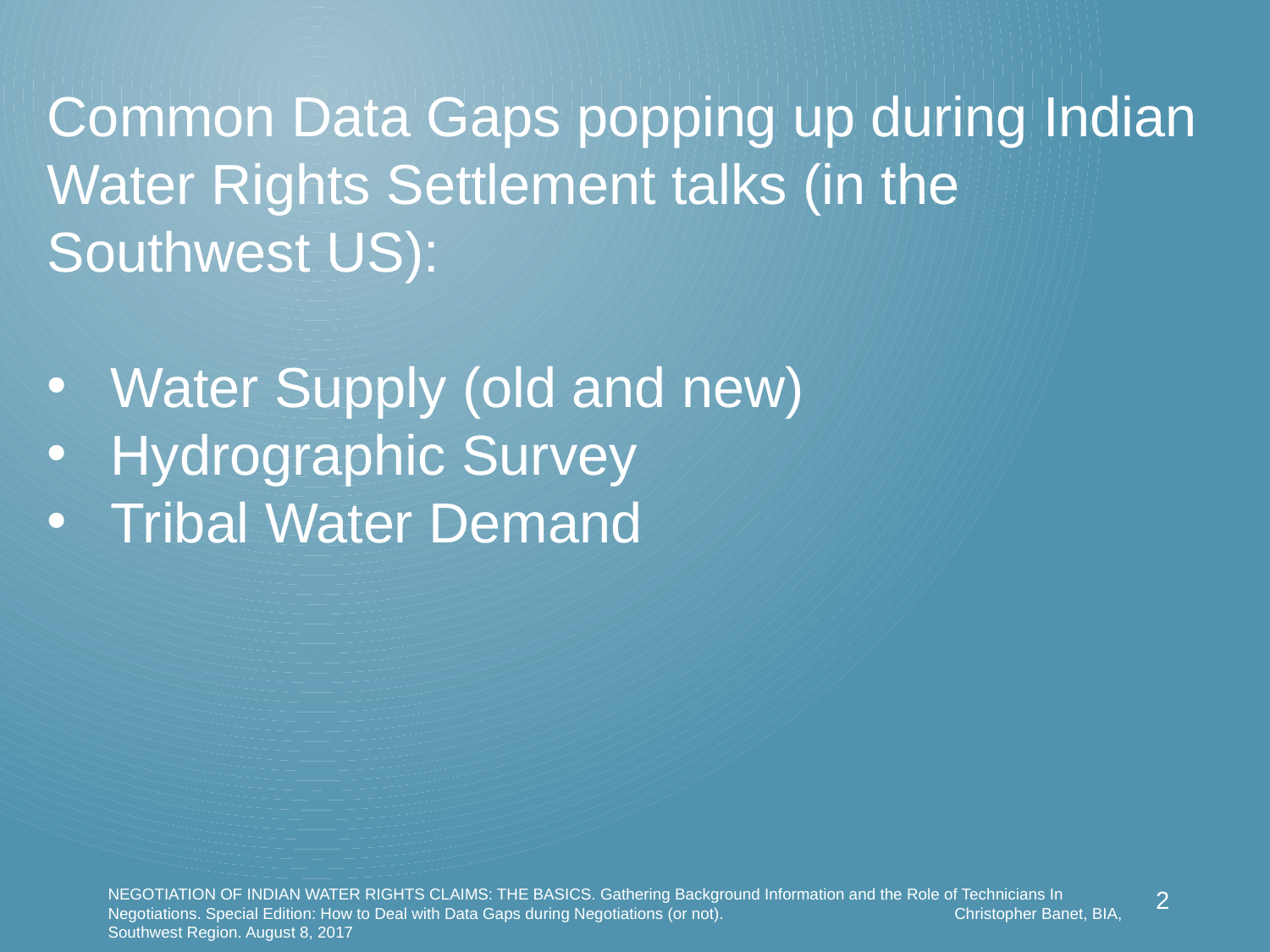

Common Data Gaps popping up during Indian
Water Rights Settlement talks (in the
Southwest US):

Water Supply (old and new)
Hydrographic Survey
Tribal Water Demand
NEGOTIATION OF INDIAN WATER RIGHTS CLAIMS: THE BASICS. Gathering Background Information and the Role of Technicians In Negotiations. Special Edition: How to Deal with Data Gaps during Negotiations (or not).                                                    Christopher Banet, BIA, Southwest Region. August 8, 2017

2